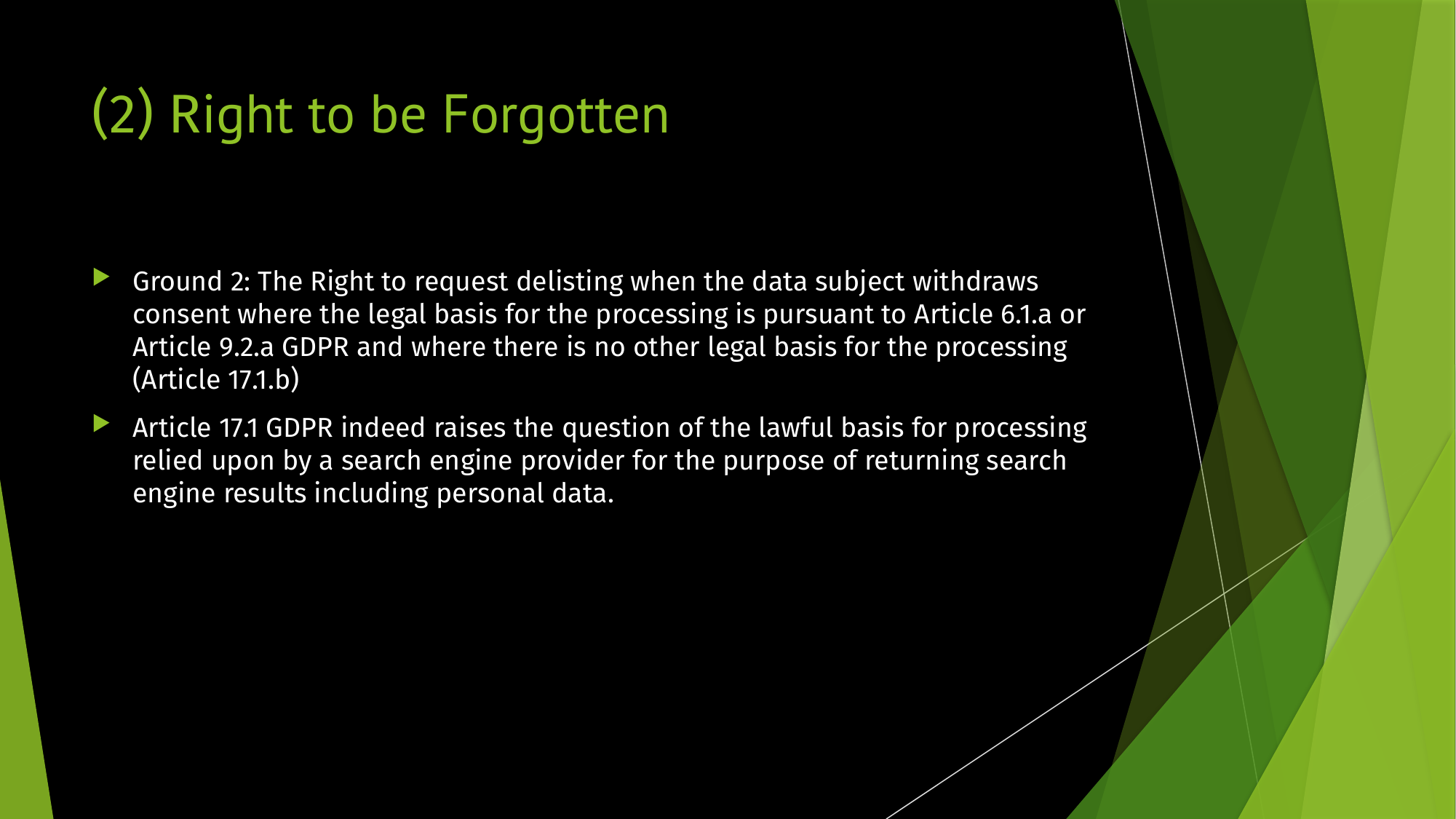

# (2) Right to be Forgotten
Ground 2: The Right to request delisting when the data subject withdraws consent where the legal basis for the processing is pursuant to Article 6.1.a or Article 9.2.a GDPR and where there is no other legal basis for the processing (Article 17.1.b)
Article 17.1 GDPR indeed raises the question of the lawful basis for processing relied upon by a search engine provider for the purpose of returning search engine results including personal data.